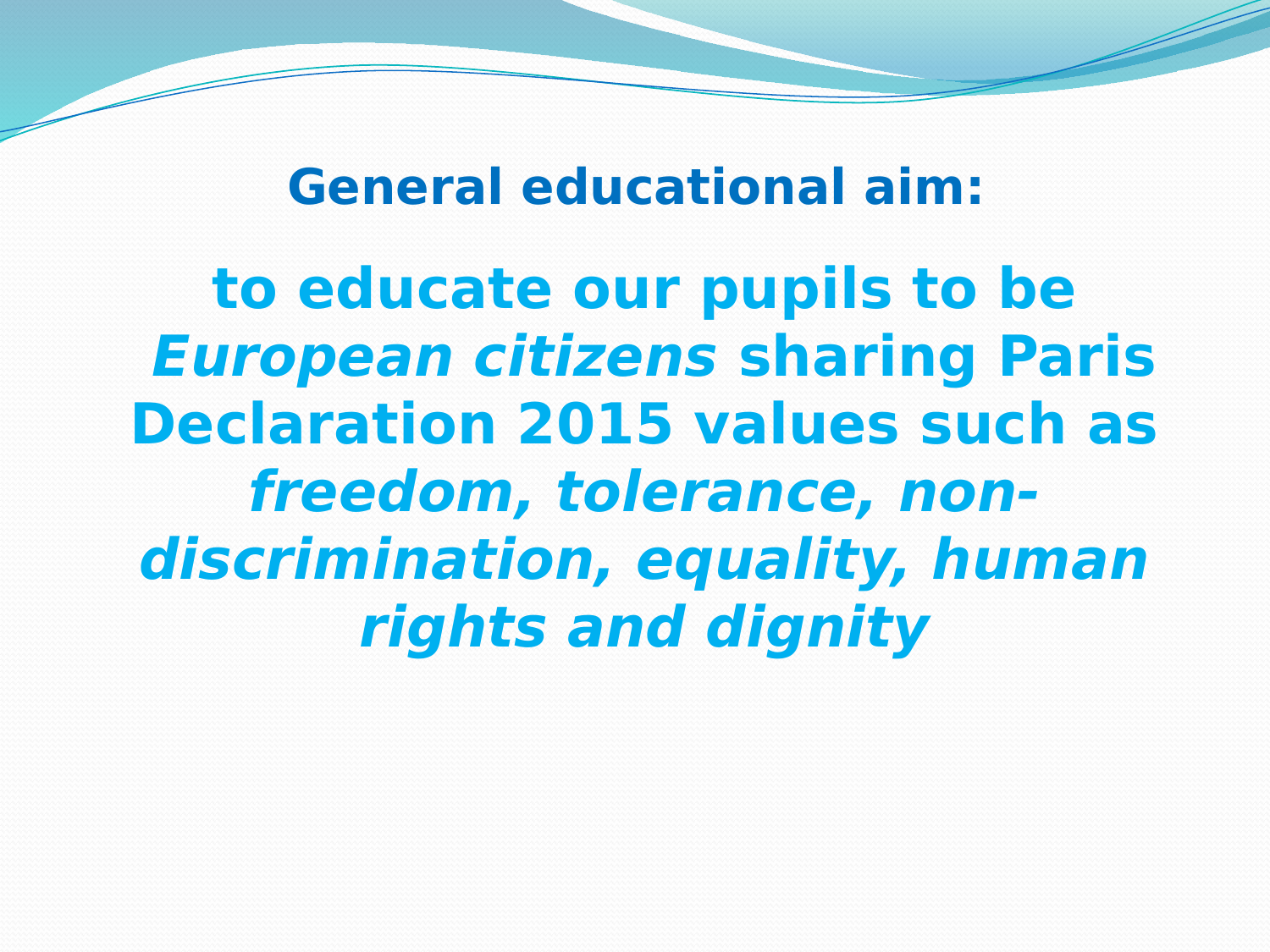

General educational aim:

to educate our pupils to be
 European citizens sharing Paris Declaration 2015 values such as freedom, tolerance, non-discrimination, equality, human rights and dignity